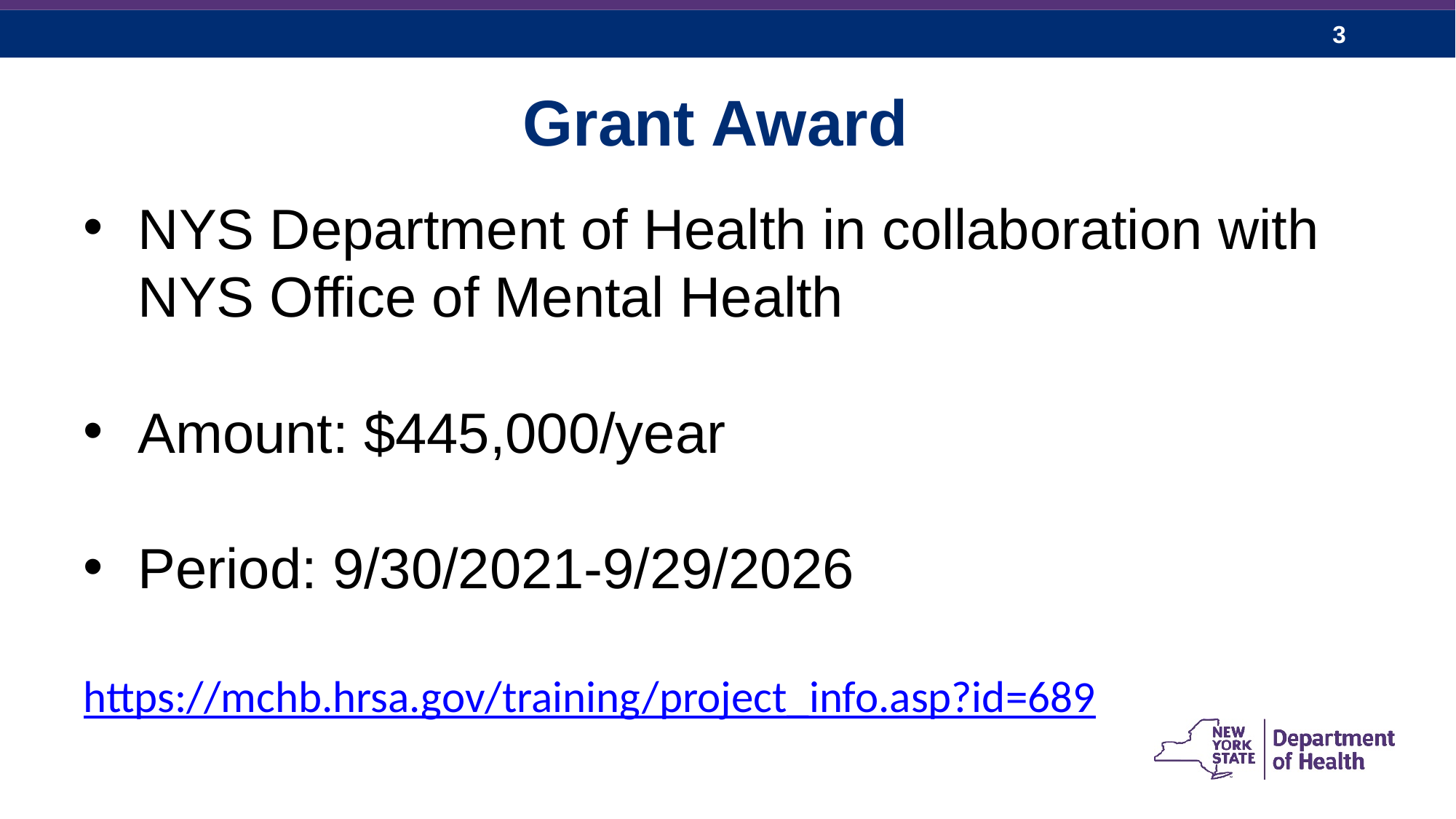

Grant Award
NYS Department of Health in collaboration with NYS Office of Mental Health

Amount: $445,000/year

Period: 9/30/2021-9/29/2026

https://mchb.hrsa.gov/training/project_info.asp?id=689